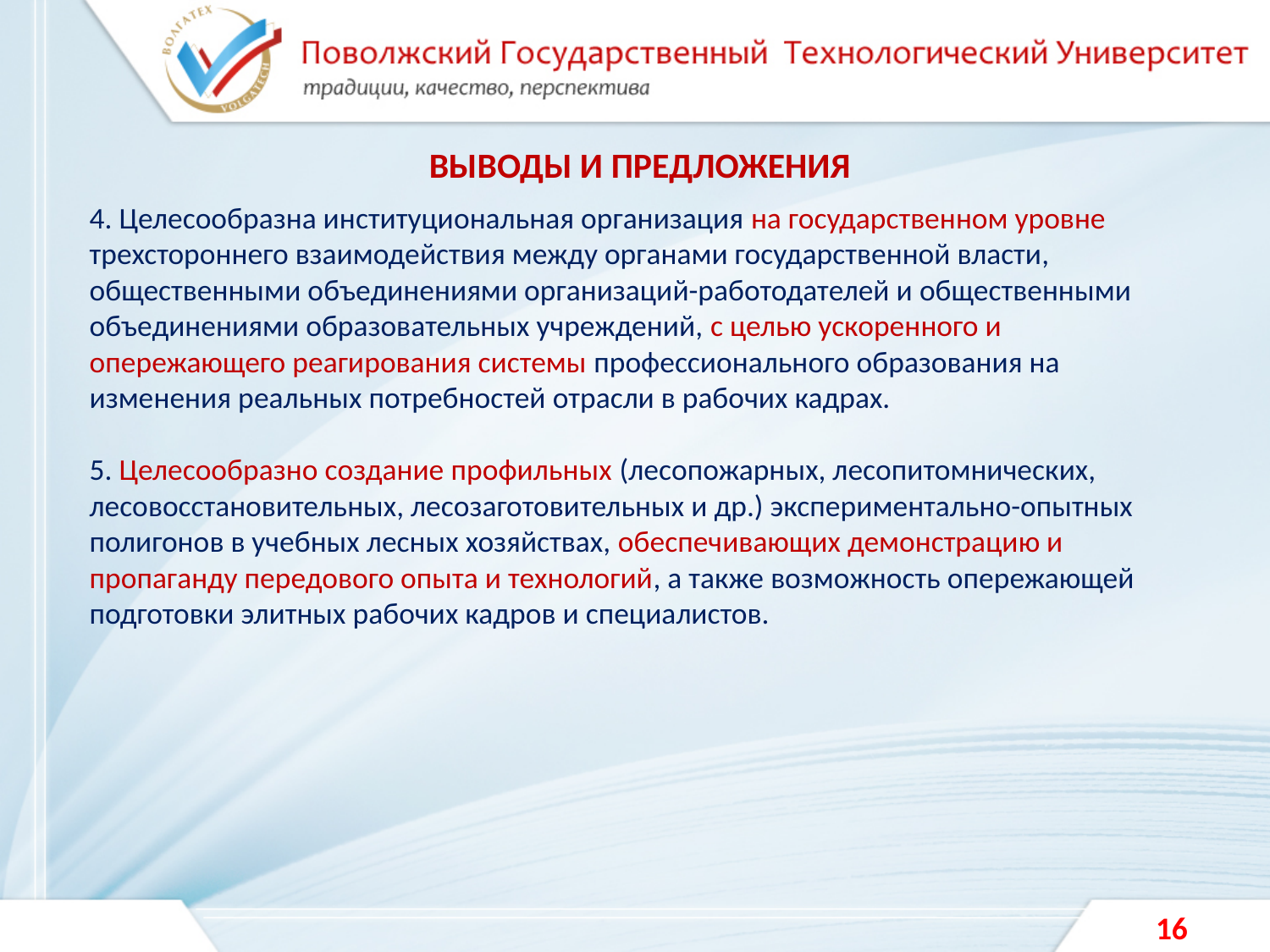

ВЫВОДЫ И ПРЕДЛОЖЕНИЯ
4. Целесообразна институциональная организация на государственном уровне трехстороннего взаимодействия между органами государственной власти, общественными объединениями организаций-работодателей и общественными объединениями образовательных учреждений, с целью ускоренного и опережающего реагирования системы профессионального образования на изменения реальных потребностей отрасли в рабочих кадрах.

5. Целесообразно создание профильных (лесопожарных, лесопитомнических, лесовосстановительных, лесозаготовительных и др.) экспериментально-опытных полигонов в учебных лесных хозяйствах, обеспечивающих демонстрацию и пропаганду передового опыта и технологий, а также возможность опережающей подготовки элитных рабочих кадров и специалистов.
16